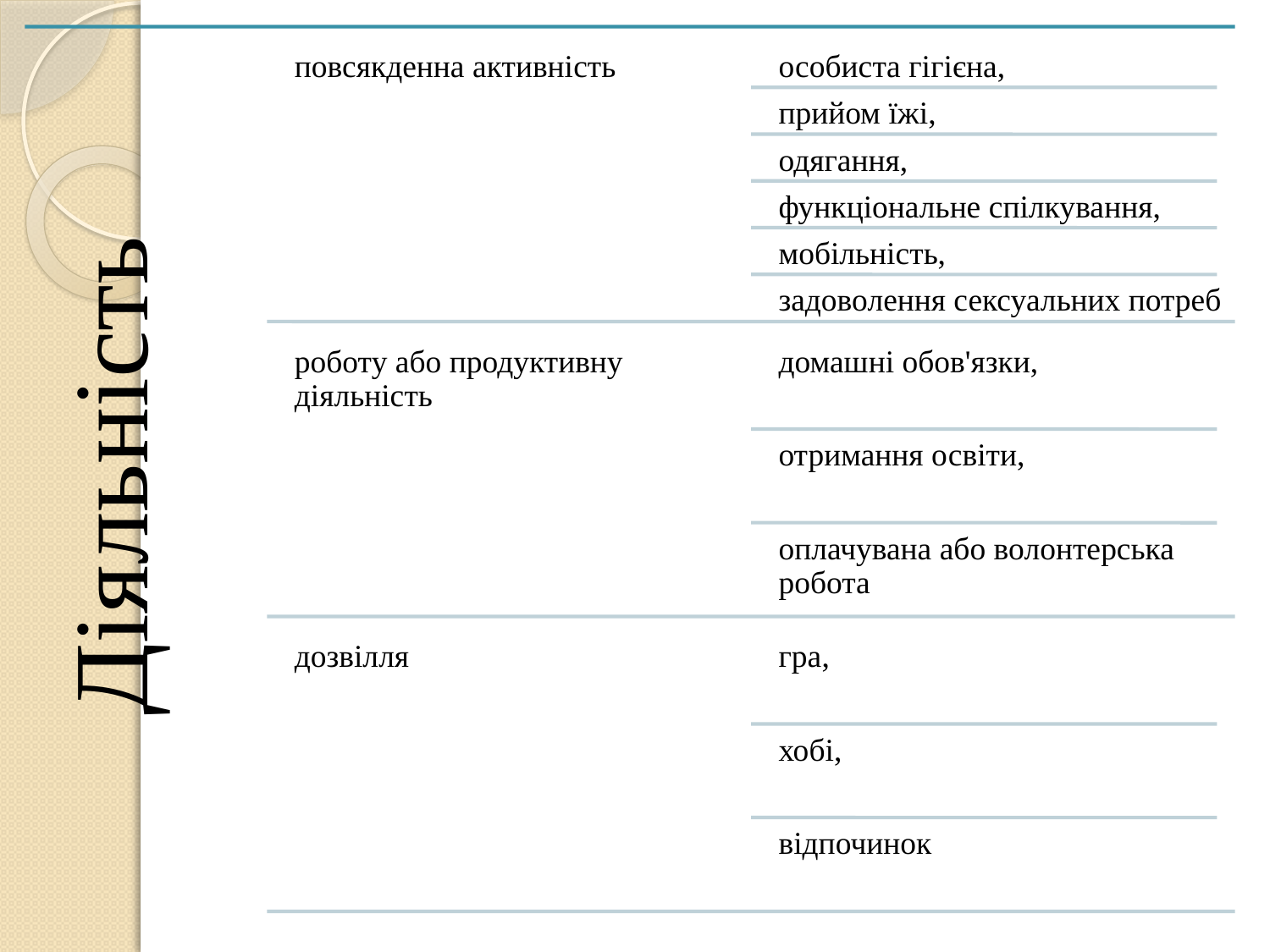

Діяльність
повсякденна активність
особиста гігієна,
прийом їжі,
одягання,
функціональне спілкування,
мобільність,
задоволення сексуальних потреб
роботу або продуктивну діяльність
домашні обов'язки,
отримання освіти,
оплачувана або волонтерська робота
дозвілля
гра,
хобі,
відпочинок